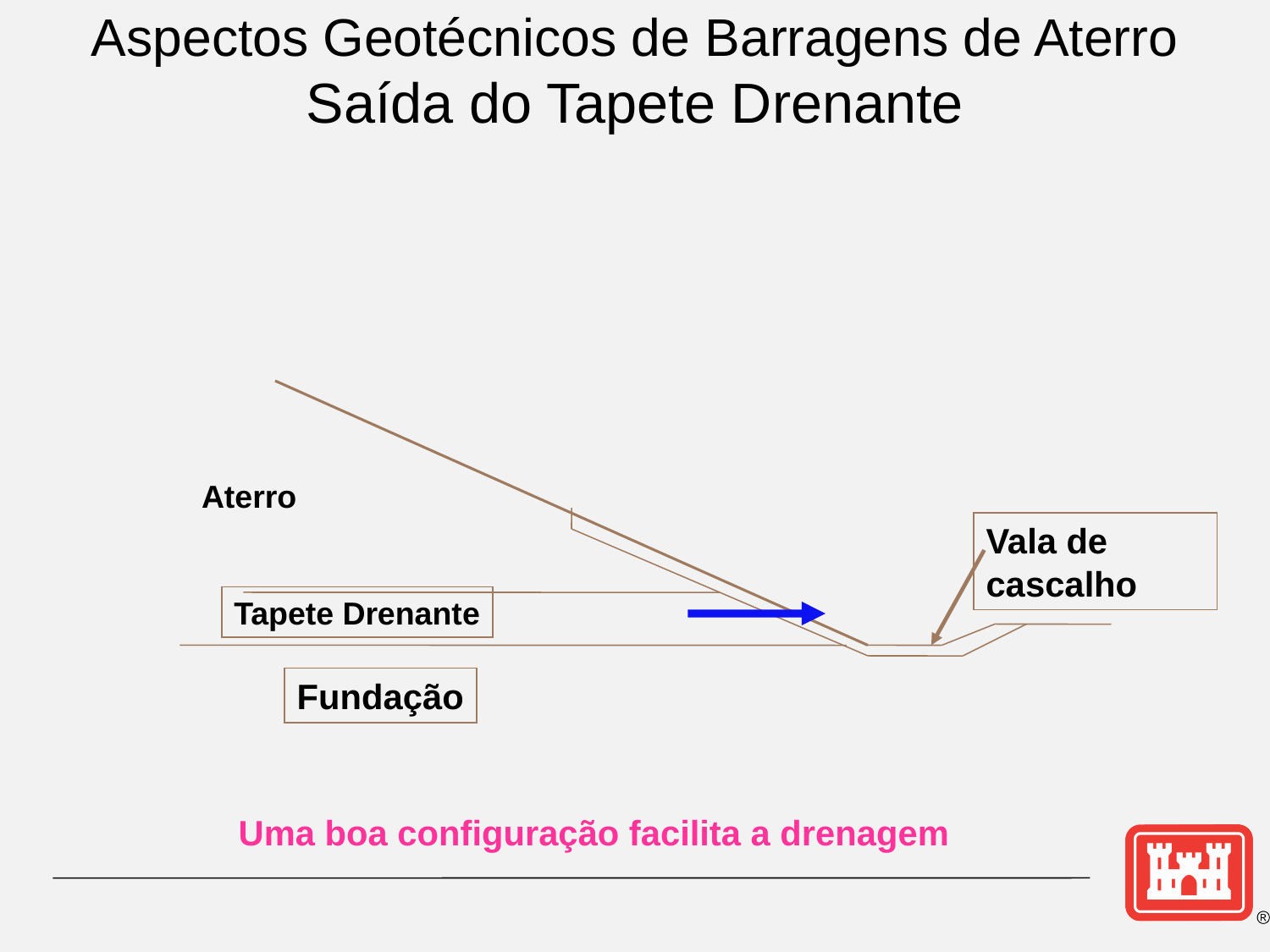

Aspectos Geotécnicos de Barragens de Aterro
Saída do Tapete Drenante

Aterro

Vala de cascalho

Tapete Drenante

Fundação

Uma boa configuração facilita a drenagem